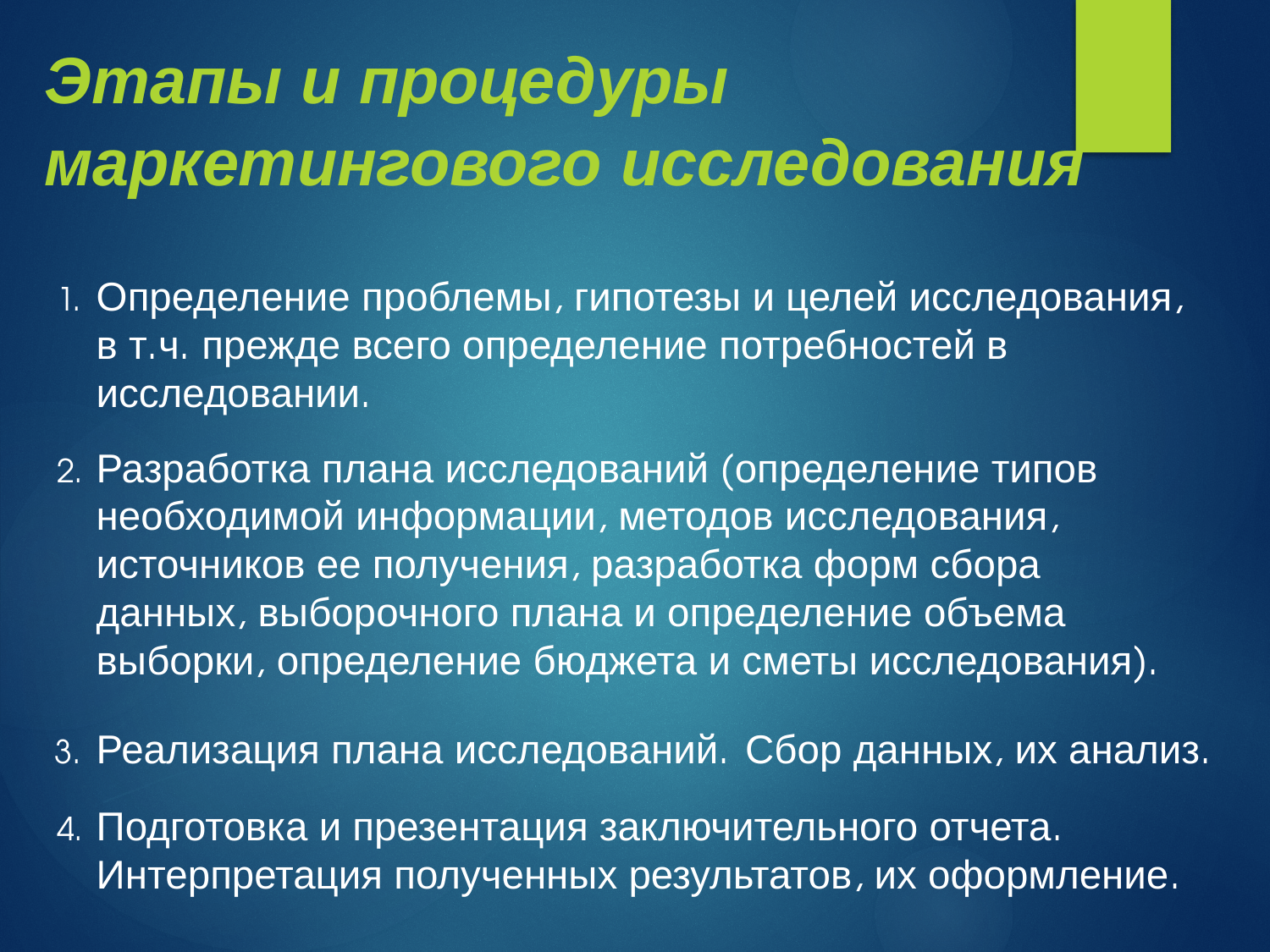

# Этапы и процедуры маркетингового исследования
Определение проблемы, гипотезы и целей исследования, в т.ч. прежде всего определение потребностей в исследовании.
Разработка плана исследований (определение типов необходимой информации, методов исследования, источников ее получения, разработка форм сбора  данных, выборочного плана и определение объема выборки, определение бюджета и сметы исследования).
Реализация плана исследований. Сбор данных, их анализ.
Подготовка и презентация заключительного отчета. Интерпретация полученных результатов, их оформление.